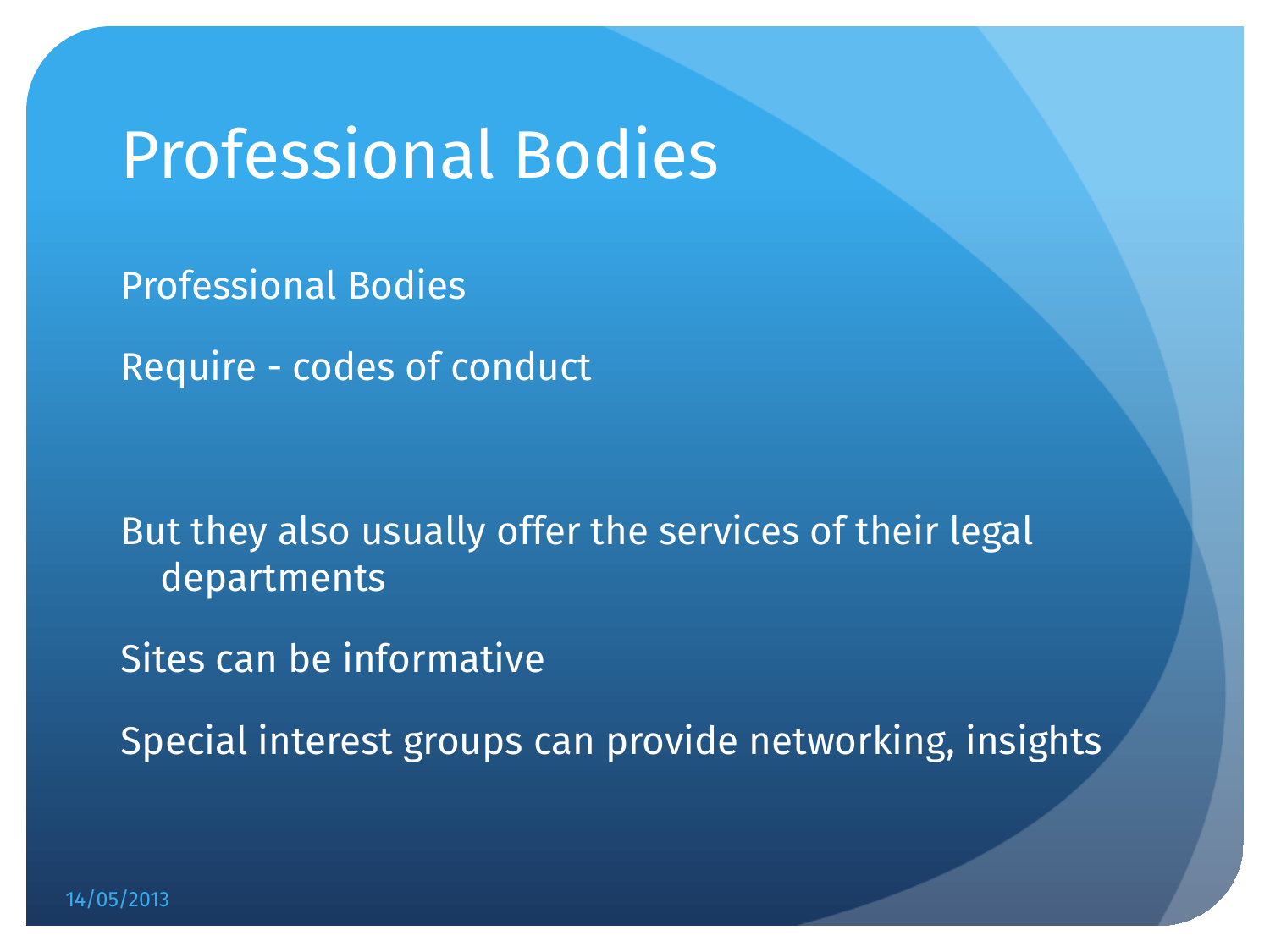

# Professional Bodies
Professional Bodies
Require - codes of conduct

But they also usually offer the services of their legal departments
Sites can be informative
Special interest groups can provide networking, insights

14/05/2013